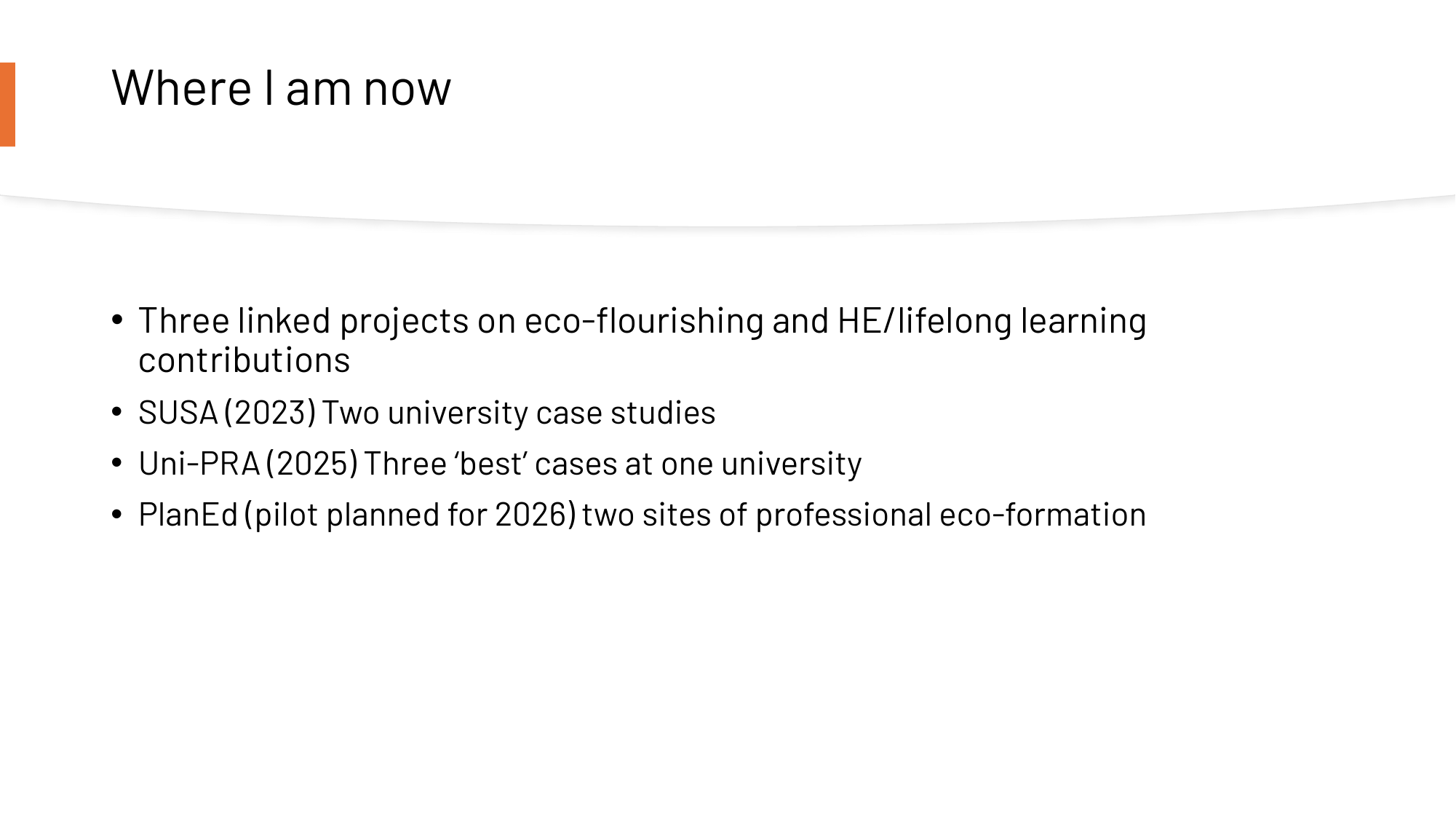

# Where I am now

Three linked projects on eco-flourishing and HE/lifelong learning contributions
SUSA (2023) Two university case studies
Uni-PRA (2025) Three ‘best’ cases at one university
PlanEd (pilot planned for 2026) two sites of professional eco-formation